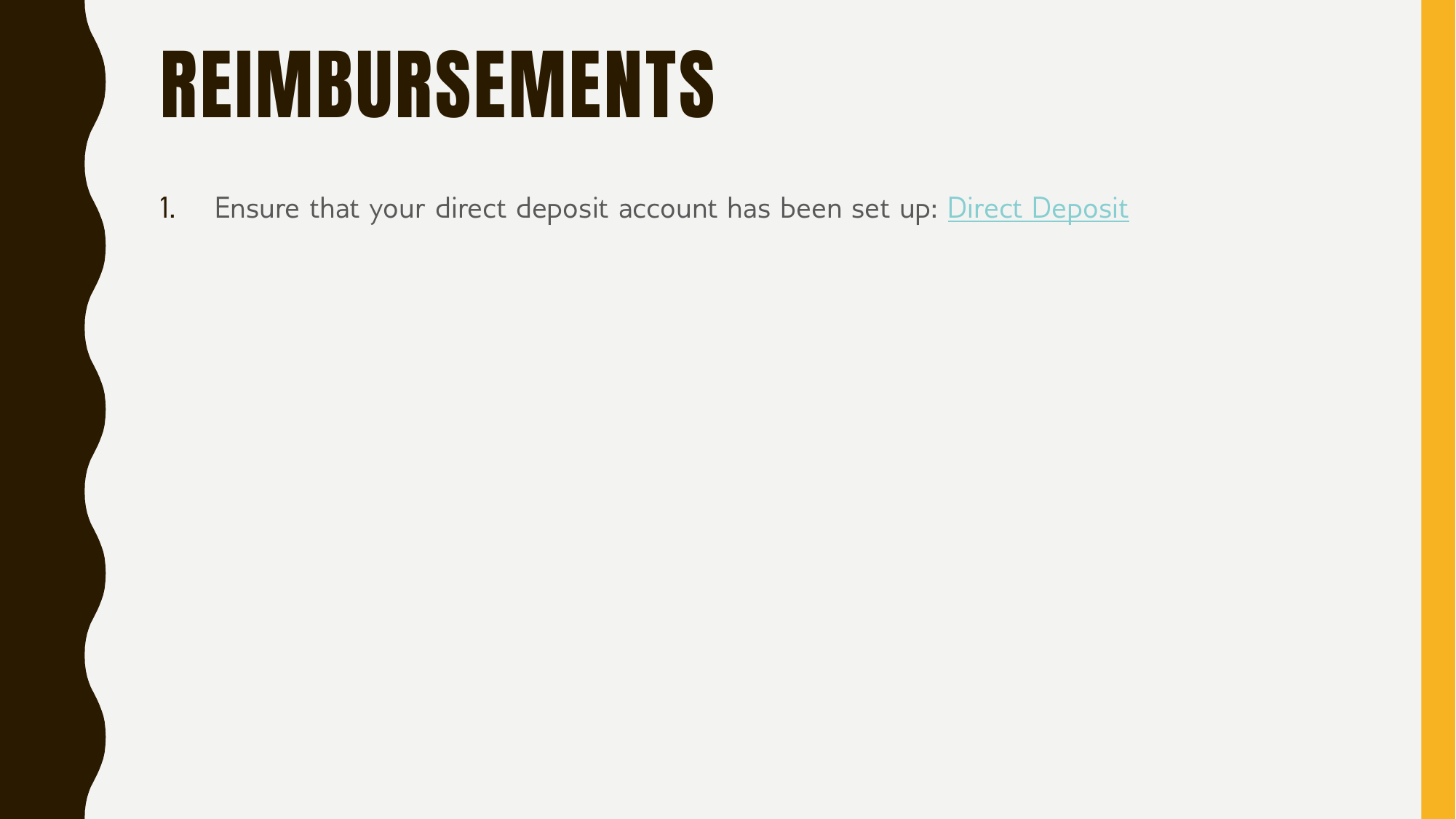

# Reimbursements
Ensure that your direct deposit account has been set up: Direct Deposit